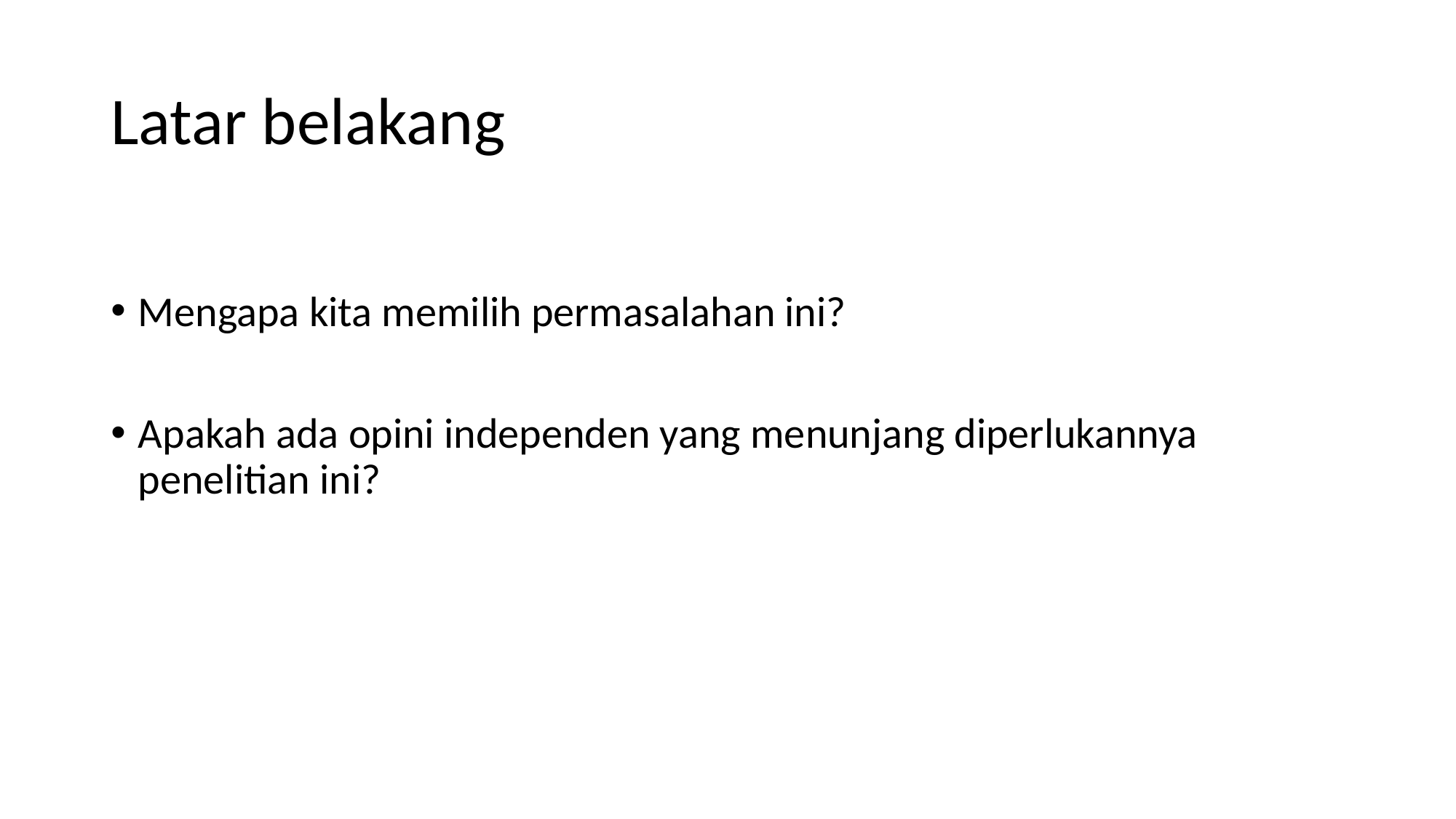

# Latar belakang

Mengapa kita memilih permasalahan ini?

Apakah ada opini independen yang menunjang diperlukannya penelitian ini?